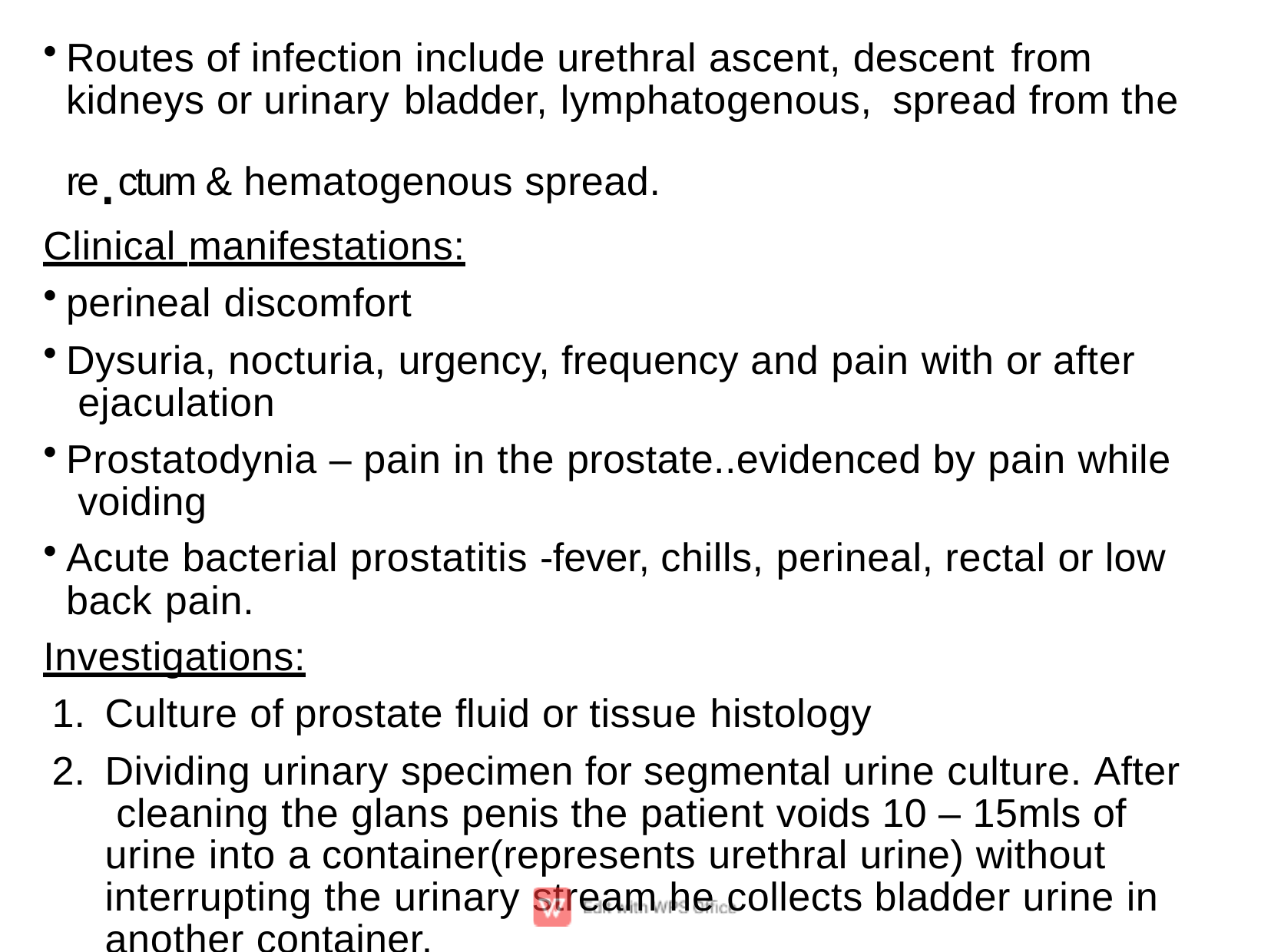

Routes of infection include urethral ascent, descent from
kidneys or urinary bladder, lymphatogenous,	spread from the
re.ctum & hematogenous spread.
Clinical manifestations:
perineal discomfort
Dysuria, nocturia, urgency, frequency and pain with or after  ejaculation
Prostatodynia – pain in the prostate..evidenced by pain while  voiding
Acute bacterial prostatitis -fever, chills, perineal, rectal or low  back pain.
Investigations:
Culture of prostate ﬂuid or tissue histology
Dividing urinary specimen for segmental urine culture. After  cleaning the glans penis the patient voids 10 – 15mls of  urine into a container(represents urethral urine) without  interrupting the urinary stream he collects bladder urine in  another container.